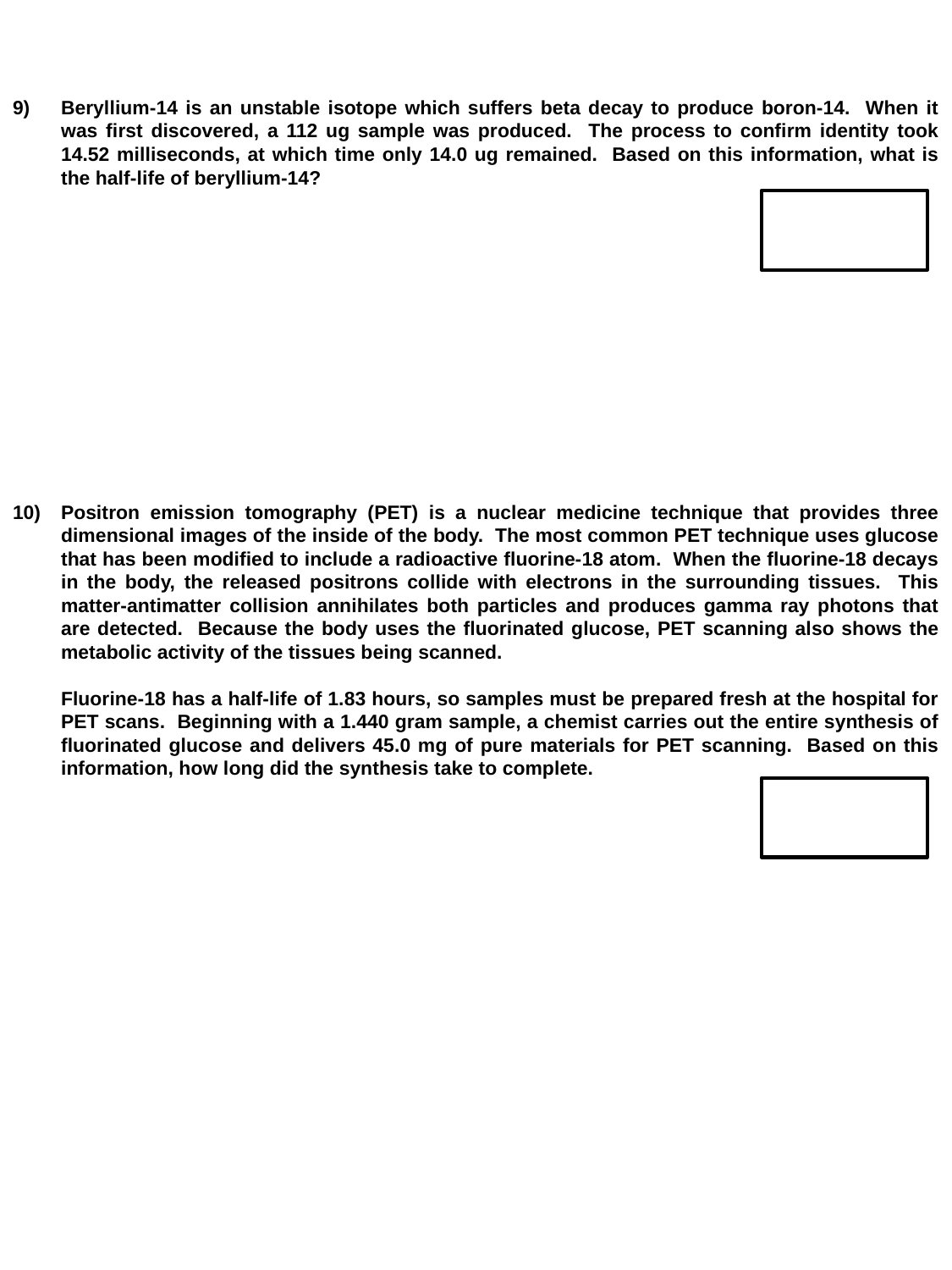

9)	Beryllium-14 is an unstable isotope which suffers beta decay to produce boron-14.  When it was first discovered, a 112 ug sample was produced.  The process to confirm identity took 14.52 milliseconds, at which time only 14.0 ug remained.  Based on this information, what is the half-life of beryllium-14?

10)	Positron emission tomography (PET) is a nuclear medicine technique that provides three dimensional images of the inside of the body.  The most common PET technique uses glucose that has been modified to include a radioactive fluorine-18 atom.  When the fluorine-18 decays in the body, the released positrons collide with electrons in the surrounding tissues.  This matter-antimatter collision annihilates both particles and produces gamma ray photons that are detected.  Because the body uses the fluorinated glucose, PET scanning also shows the metabolic activity of the tissues being scanned.

	Fluorine-18 has a half-life of 1.83 hours, so samples must be prepared fresh at the hospital for PET scans.  Beginning with a 1.440 gram sample, a chemist carries out the entire synthesis of fluorinated glucose and delivers 45.0 mg of pure materials for PET scanning.  Based on this information, how long did the synthesis take to complete.